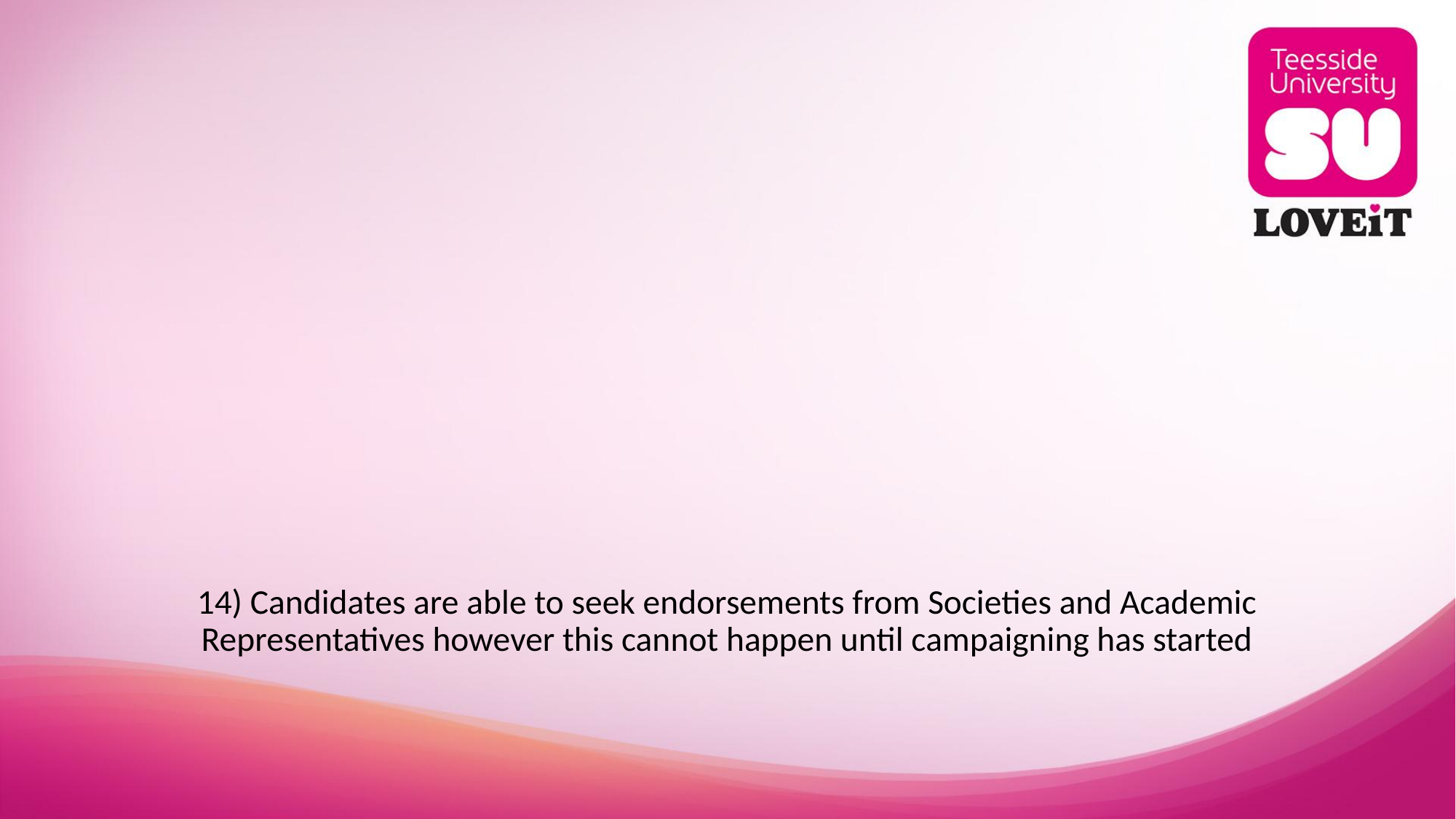

# 14) Candidates are able to seek endorsements from Societies and Academic Representatives however this cannot happen until campaigning has started